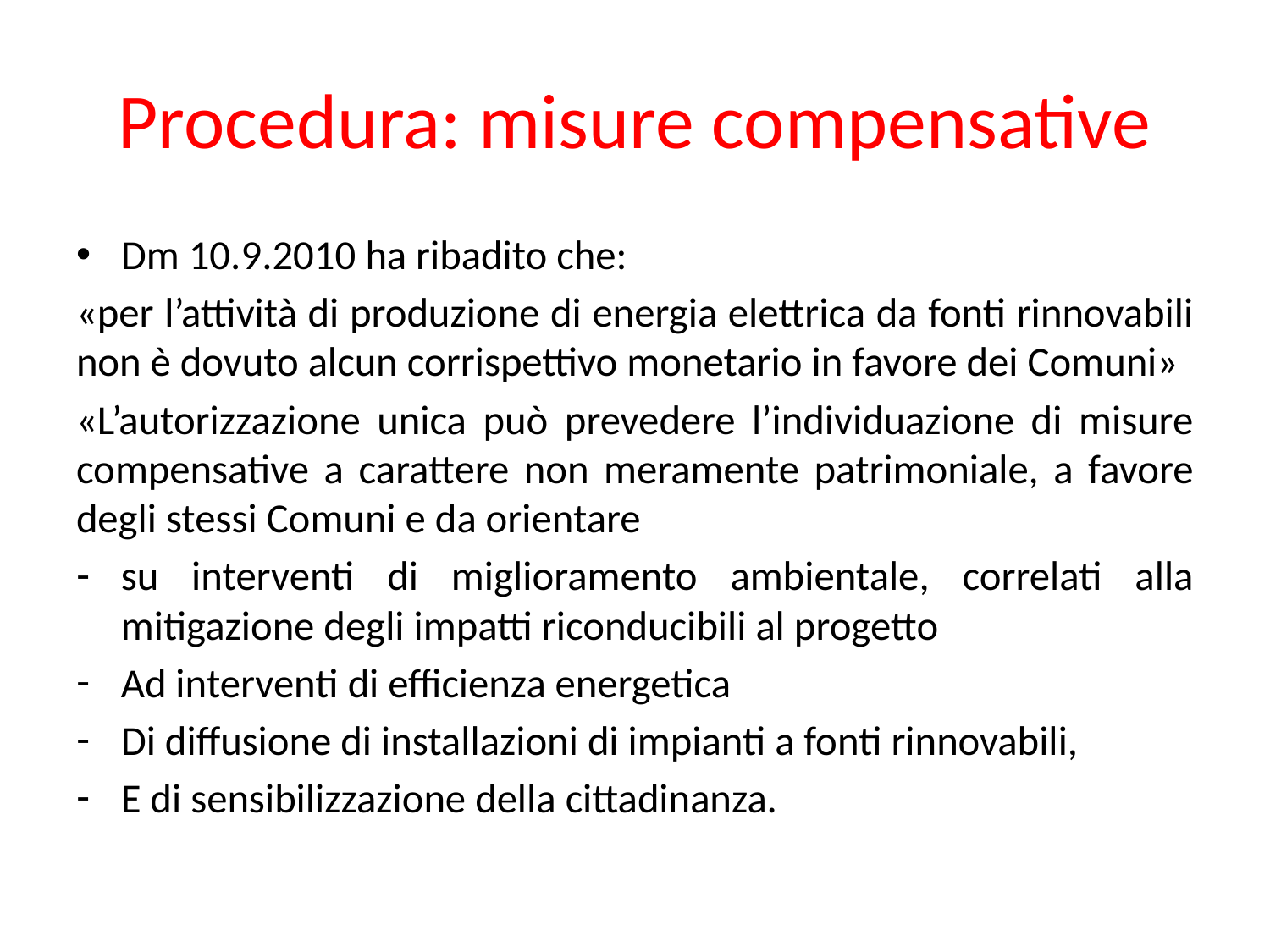

# Procedura: misure compensative
Dm 10.9.2010 ha ribadito che:
«per l’attività di produzione di energia elettrica da fonti rinnovabili non è dovuto alcun corrispettivo monetario in favore dei Comuni»
«L’autorizzazione unica può prevedere l’individuazione di misure compensative a carattere non meramente patrimoniale, a favore degli stessi Comuni e da orientare
su interventi di miglioramento ambientale, correlati alla mitigazione degli impatti riconducibili al progetto
Ad interventi di efficienza energetica
Di diffusione di installazioni di impianti a fonti rinnovabili,
E di sensibilizzazione della cittadinanza.